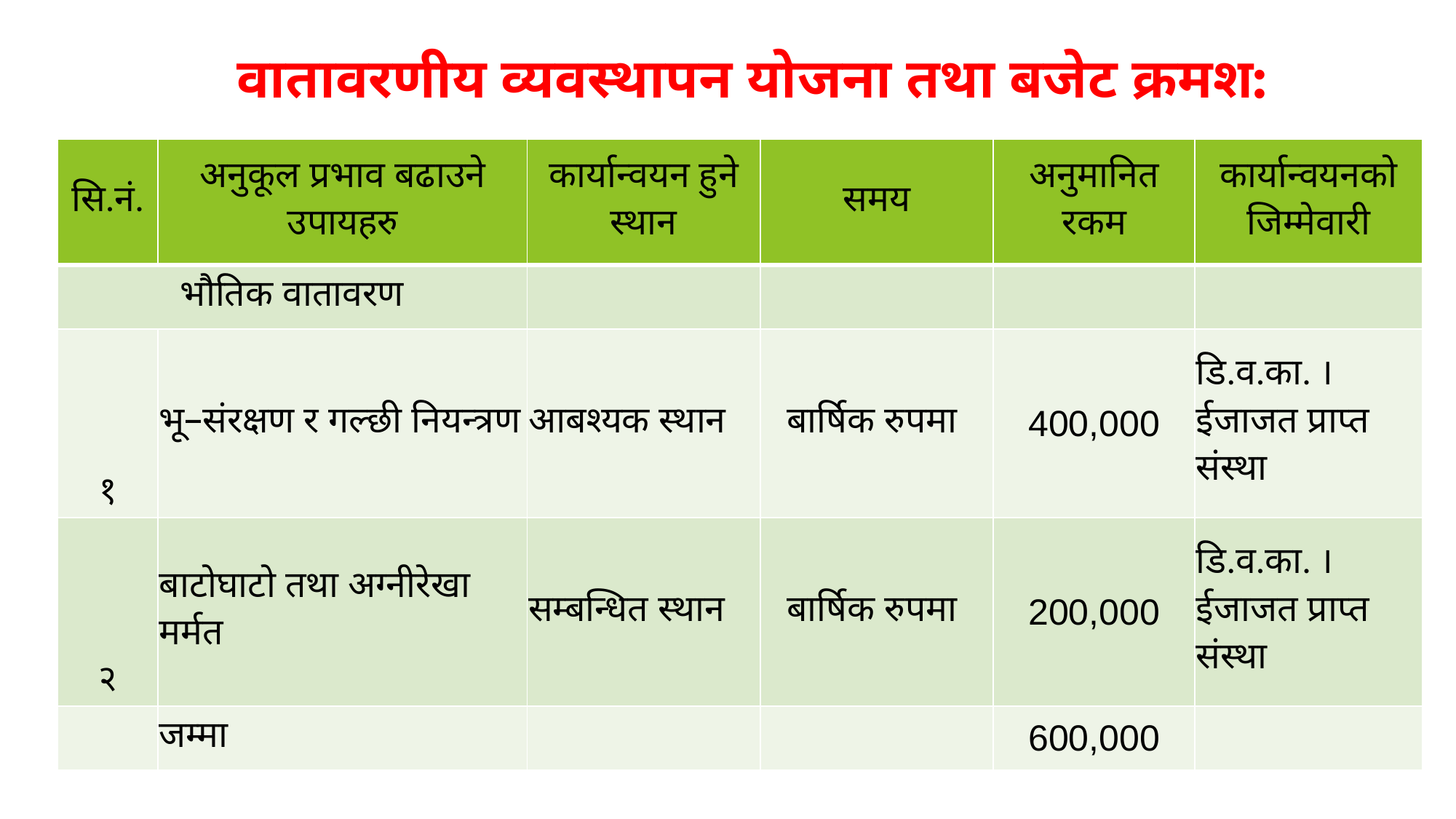

# वातावरणीय व्यवस्थापन योजना तथा बजेट क्रमश:
| सि.नं. | अनुकूल प्रभाव बढाउने उपायहरु | कार्यान्वयन हुने स्थान | समय | अनुमानित रकम | कार्यान्वयनको जिम्मेवारी |
| --- | --- | --- | --- | --- | --- |
| भौतिक वातावरण |  |  |  |  |  |
| १ | भू–संरक्षण र गल्छी नियन्त्रण | आबश्यक स्थान | बार्षिक रुपमा | 400,000 | डि.व.का. । ईजाजत प्राप्त संस्था |
| २ | बाटोघाटो तथा अग्नीरेखा मर्मत | सम्बन्धित स्थान | बार्षिक रुपमा | 200,000 | डि.व.का. । ईजाजत प्राप्त संस्था |
|  | जम्मा |  |  | 600,000 |  |